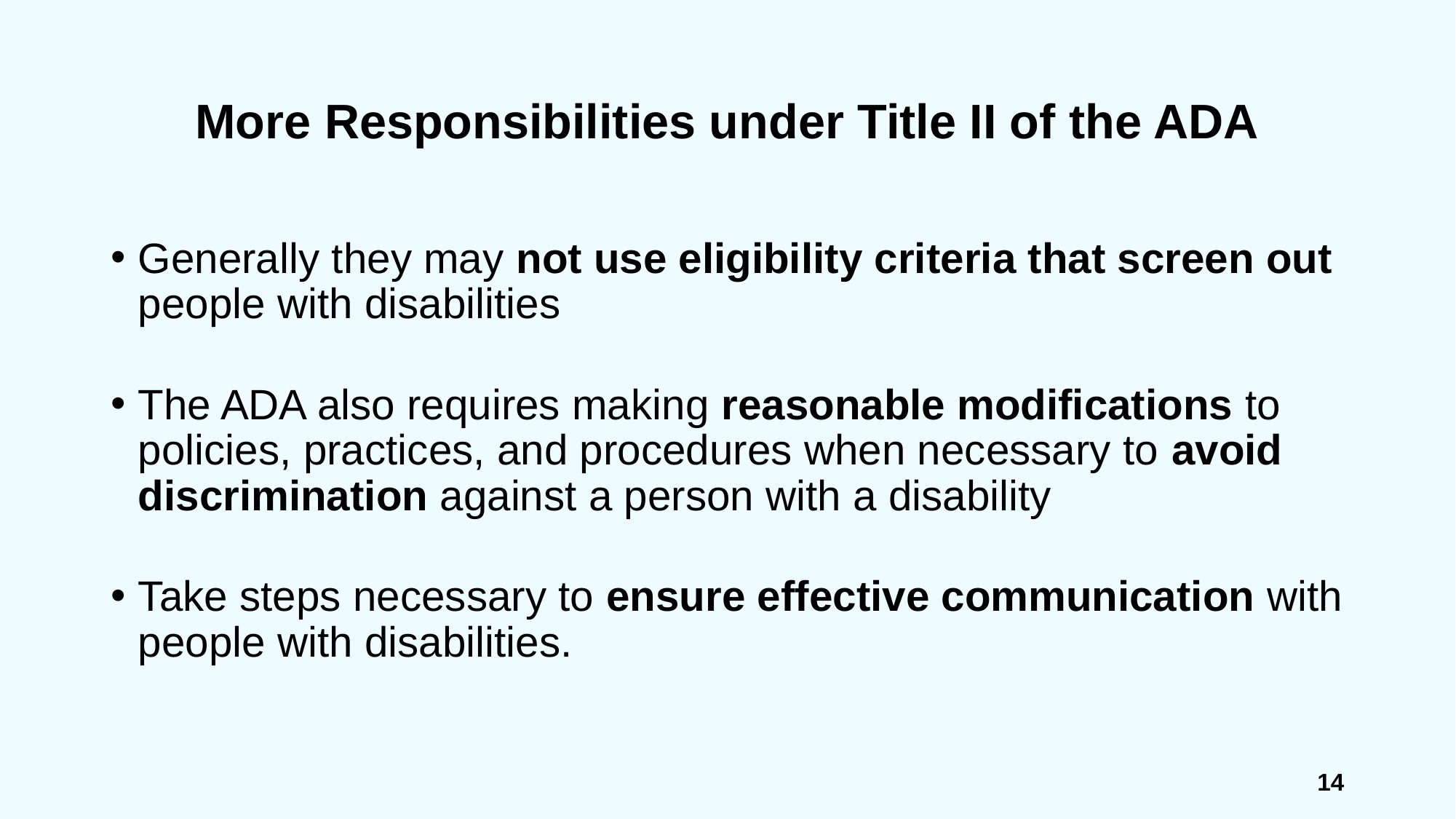

# More Responsibilities under Title II of the ADA
Generally they may not use eligibility criteria that screen out people with disabilities

The ADA also requires making reasonable modifications to policies, practices, and procedures when necessary to avoid discrimination against a person with a disability

Take steps necessary to ensure effective communication with people with disabilities.

14